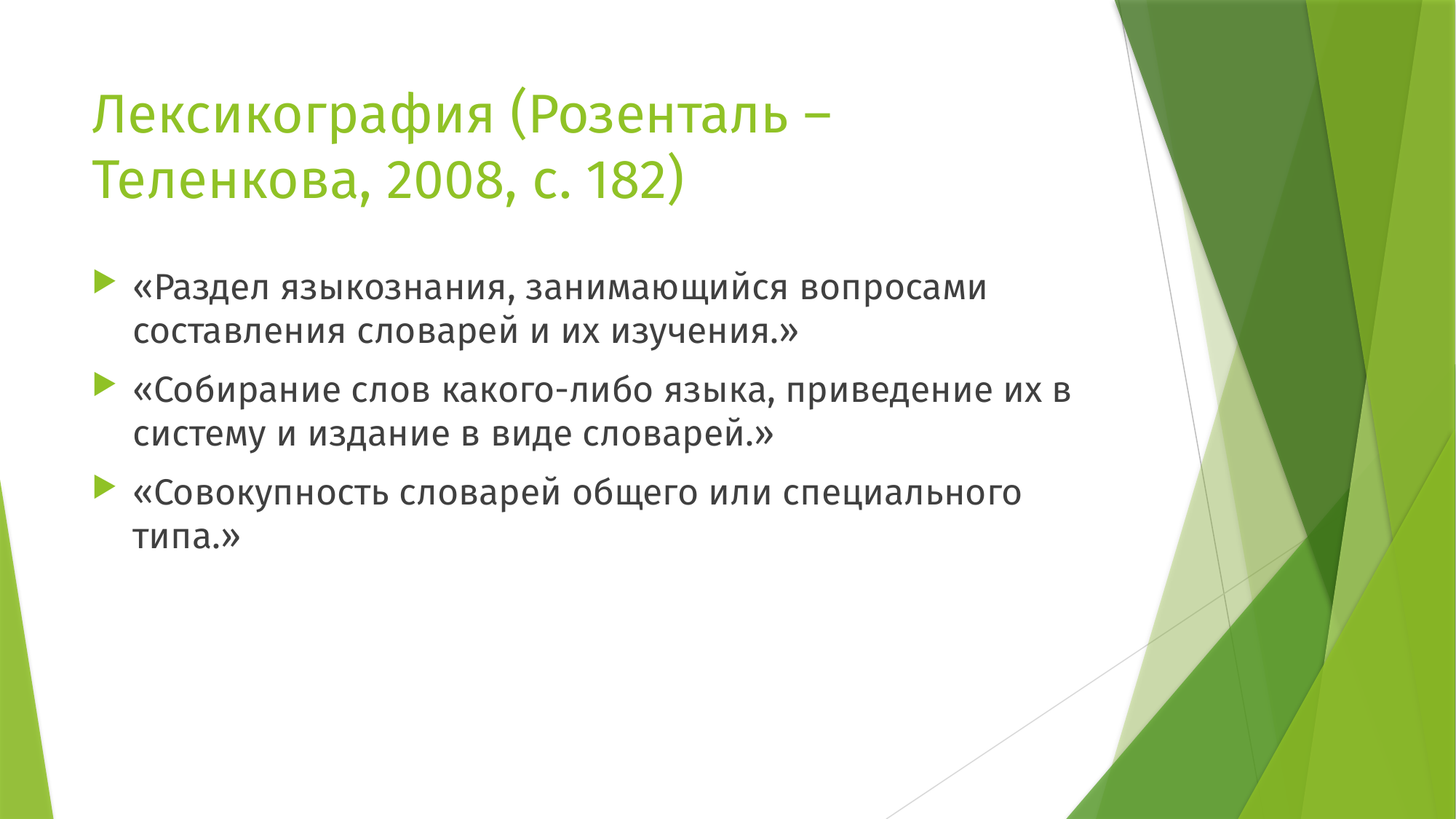

# Лексикография (Розенталь – Теленкова, 2008, с. 182)
«Раздел языкознания, занимающийся вопросами составления словарей и их изучения.»
«Собирание слов какого-либо языка, приведение их в систему и издание в виде словарей.»
«Совокупность словарей общего или специального типа.»